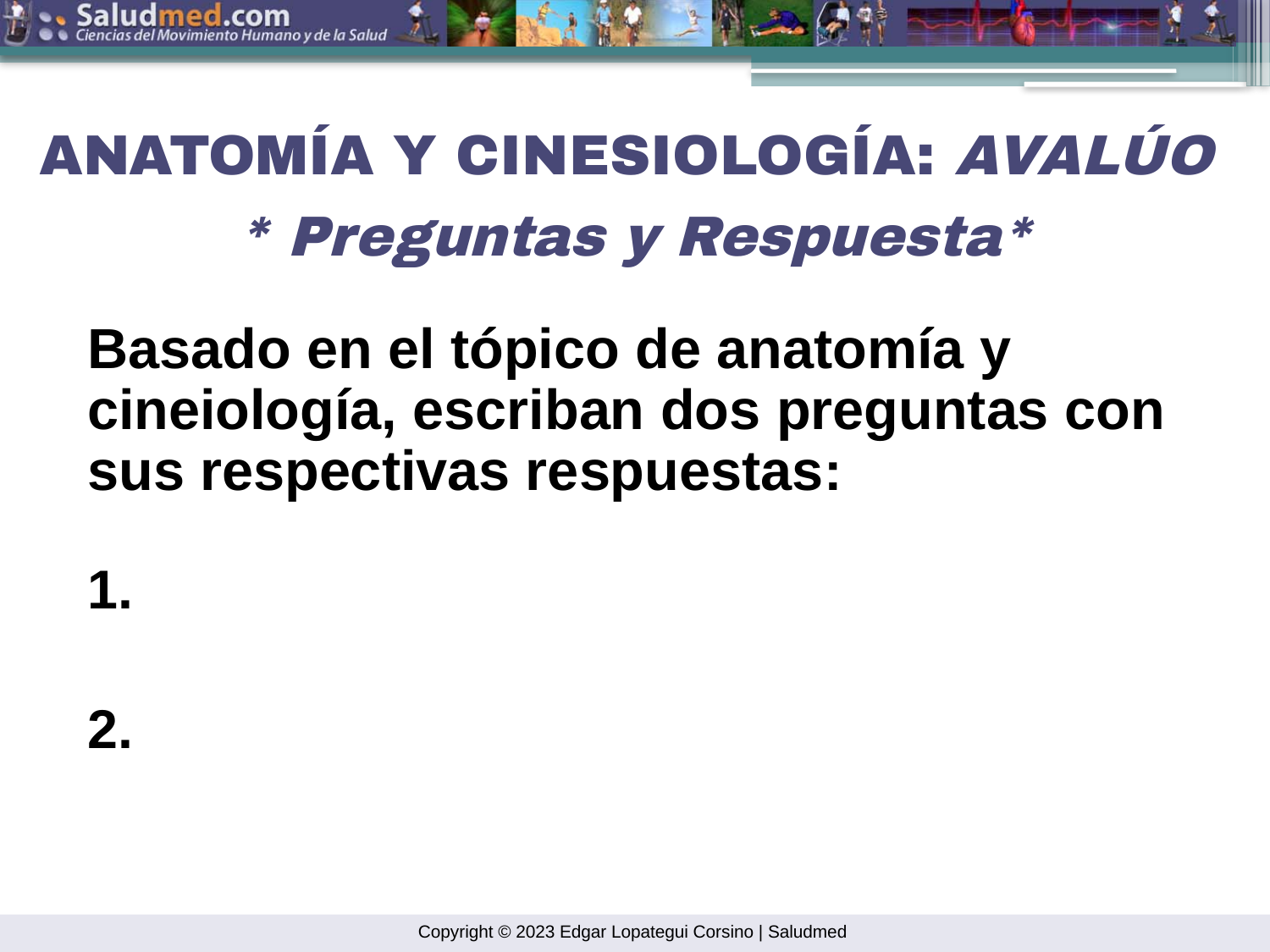

ANATOMÍA Y CINESIOLOGÍA: AVALÚO
* Preguntas y Respuesta*
Basado en el tópico de anatomía y
cineiología, escriban dos preguntas con
sus respectivas respuestas:

1.

2.